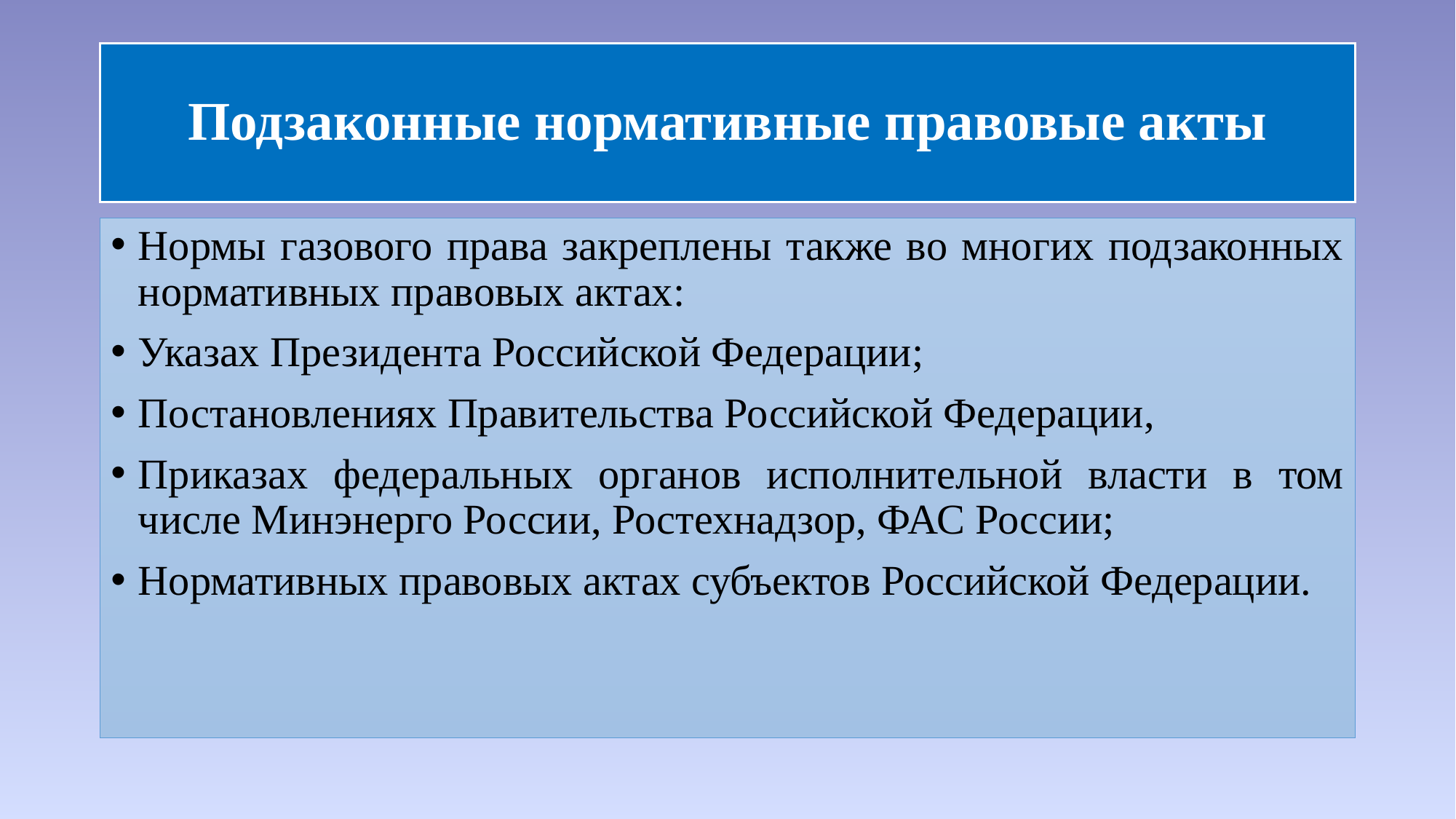

# Подзаконные нормативные правовые акты
Нормы газового права закреплены также во многих подзаконных нормативных правовых актах:
Указах Президента Российской Федерации;
Постановлениях Правительства Российской Федерации,
Приказах федеральных органов исполнительной власти в том числе Минэнерго России, Ростехнадзор, ФАС России;
Нормативных правовых актах субъектов Российской Федерации.